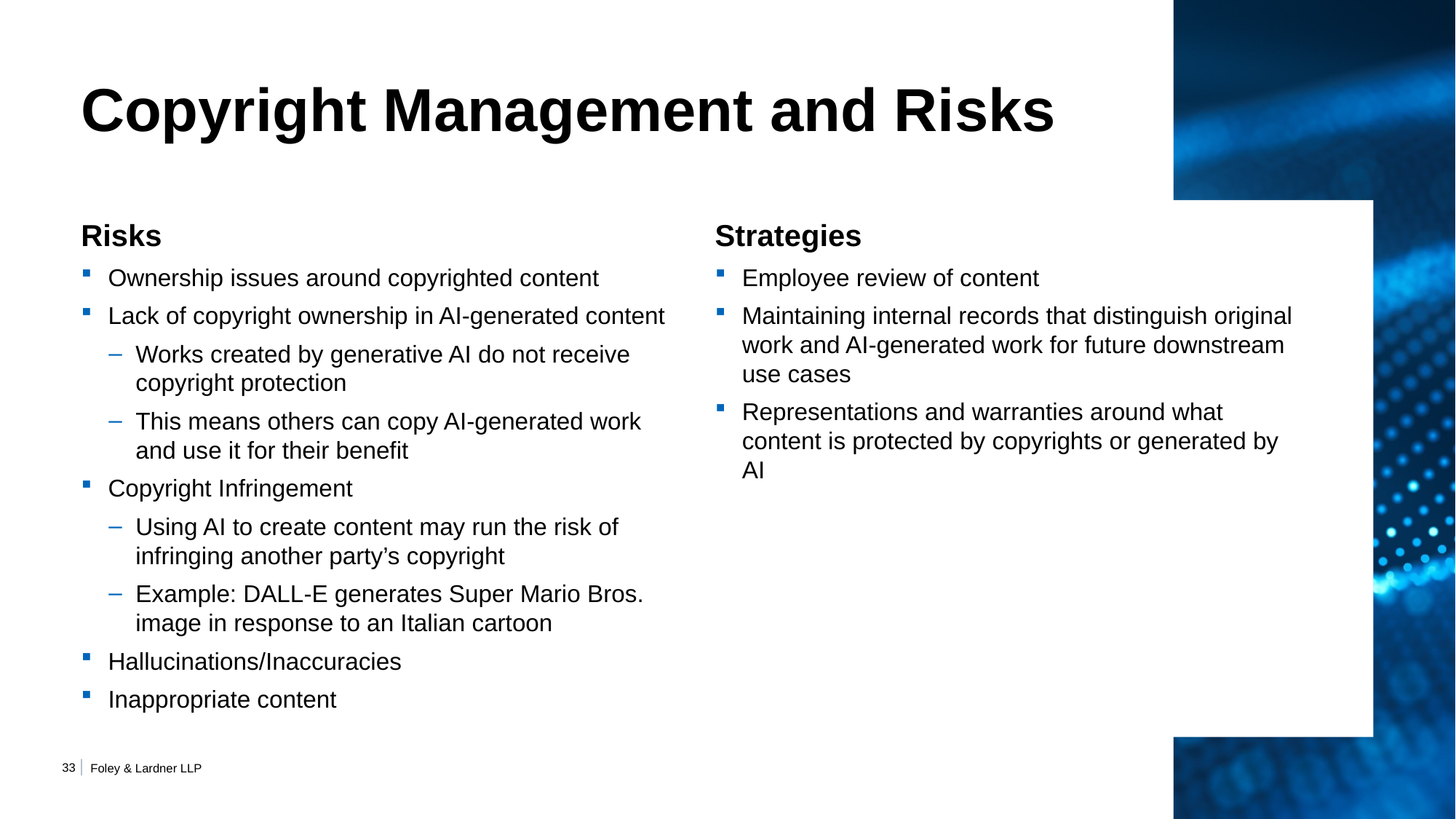

# Copyright Management and Risks
Risks
Ownership issues around copyrighted content
Lack of copyright ownership in AI-generated content
Works created by generative AI do not receive copyright protection
This means others can copy AI-generated work and use it for their benefit
Copyright Infringement
Using AI to create content may run the risk of infringing another party’s copyright
Example: DALL-E generates Super Mario Bros. image in response to an Italian cartoon
Hallucinations/Inaccuracies
Inappropriate content

Strategies
Employee review of content
Maintaining internal records that distinguish original work and AI-generated work for future downstream use cases
Representations and warranties around what content is protected by copyrights or generated by AI

33